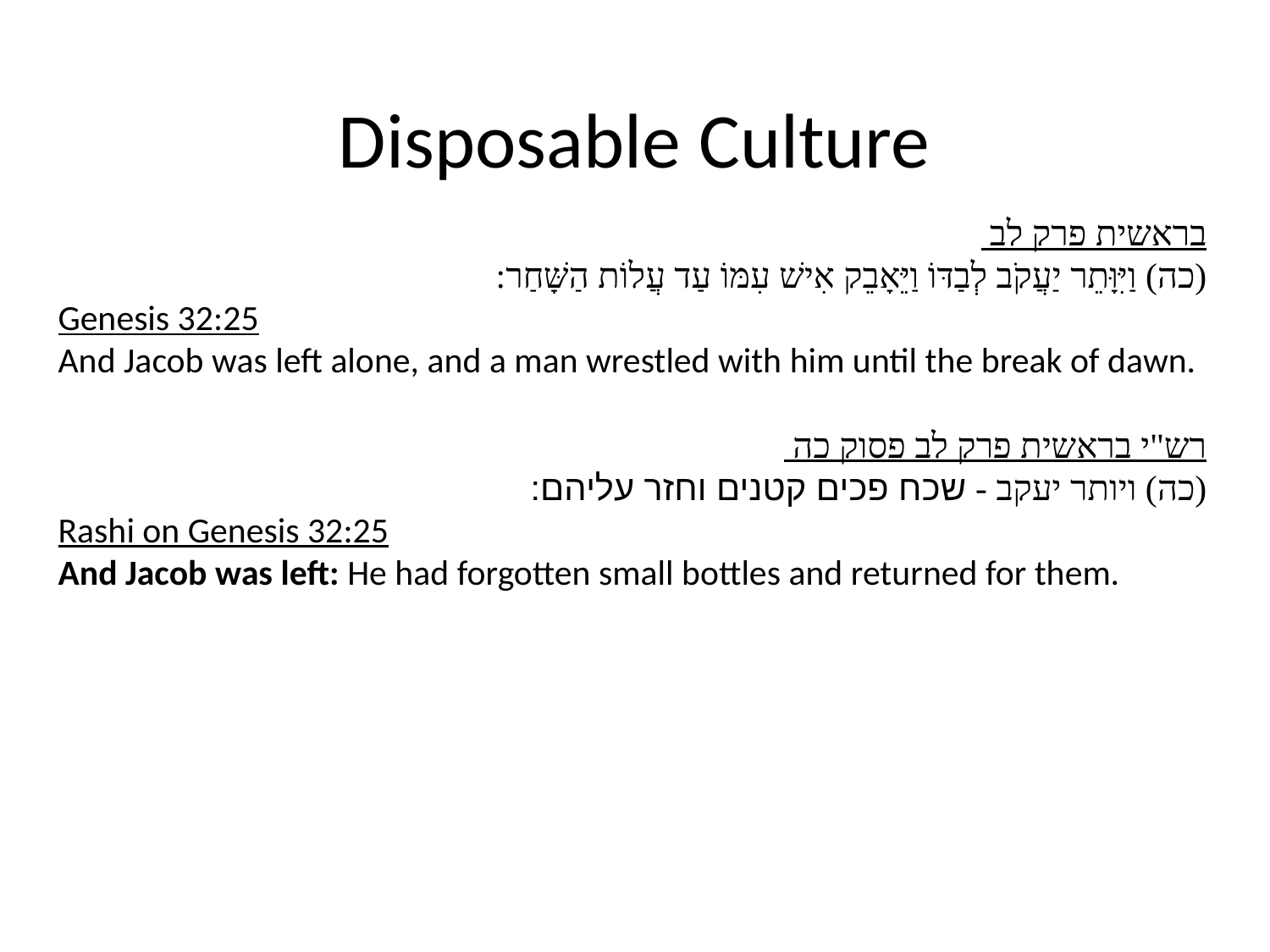

# Disposable Culture
בראשית פרק לב
(כה) וַיִּוָּתֵר יַעֲקֹב לְבַדּוֹ וַיֵּאָבֵק אִישׁ עִמּוֹ עַד עֲלוֹת הַשָּׁחַר:
Genesis 32:25
And Jacob was left alone, and a man wrestled with him until the break of dawn.

רש"י בראשית פרק לב פסוק כה
(כה) ויותר יעקב - שכח פכים קטנים וחזר עליהם:
Rashi on Genesis 32:25
And Jacob was left: He had forgotten small bottles and returned for them.